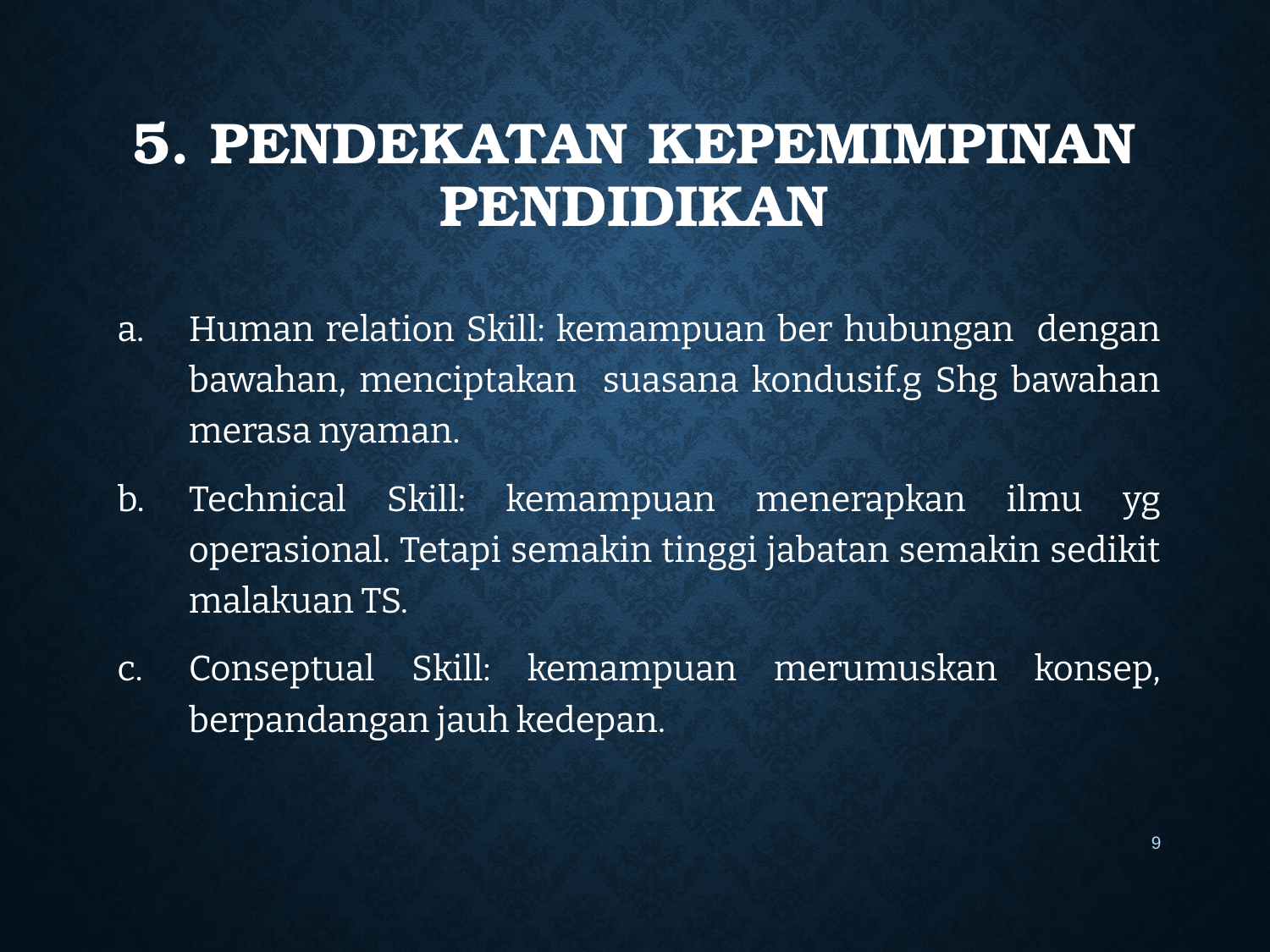

# 5. Pendekatan Kepemimpinan pendidikan
Human relation Skill: kemampuan ber hubungan  dengan bawahan, menciptakan  suasana kondusif.g Shg bawahan merasa nyaman.
Technical Skill: kemampuan menerapkan ilmu yg operasional. Tetapi semakin tinggi jabatan semakin sedikit malakuan TS.
Conseptual Skill: kemampuan merumuskan konsep, berpandangan jauh kedepan.

9